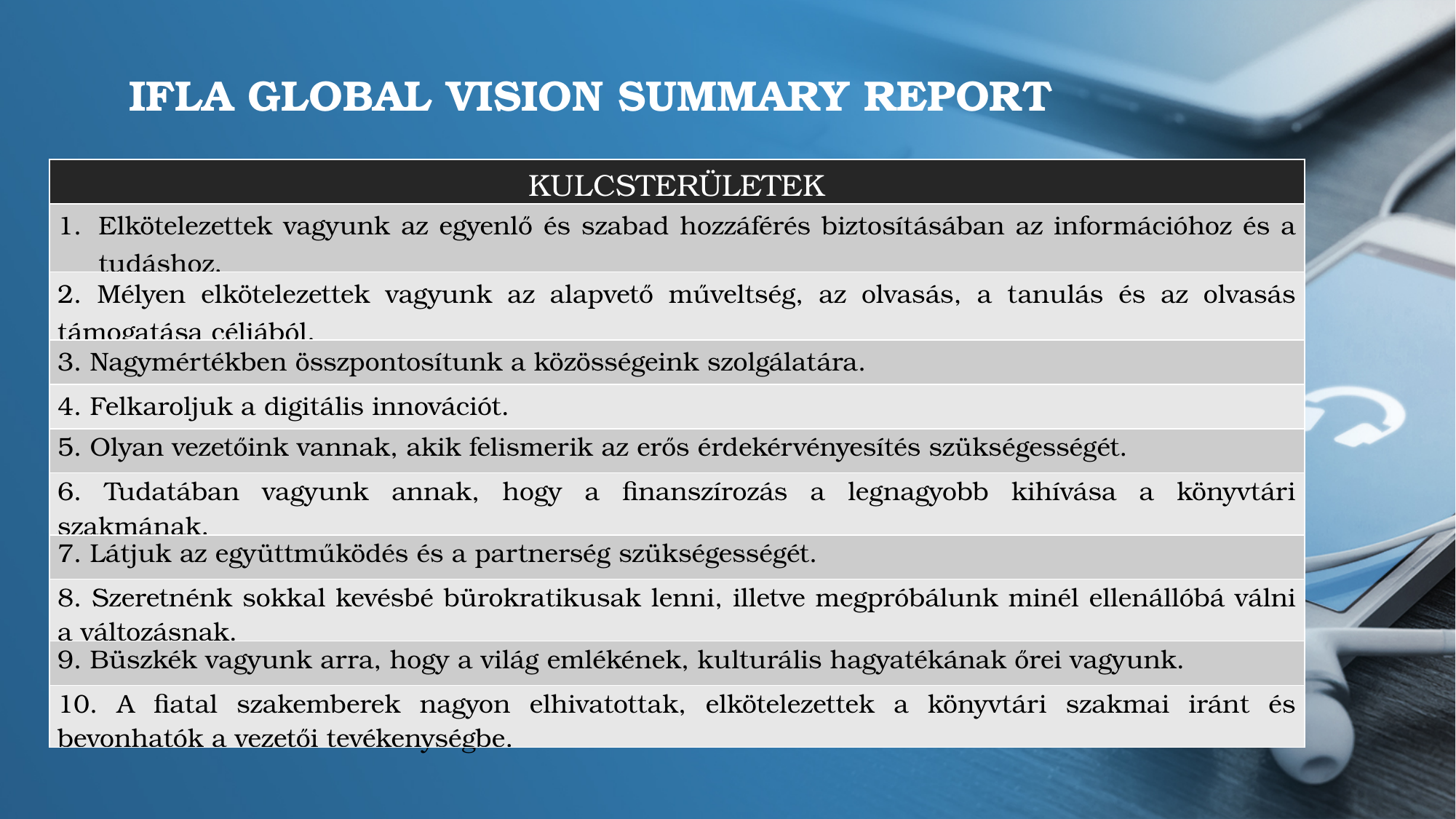

IFLA Global Vision Summary Report
| Kulcsterületek |
| --- |
| Elkötelezettek vagyunk az egyenlő és szabad hozzáférés biztosításában az információhoz és a tudáshoz. |
| 2. Mélyen elkötelezettek vagyunk az alapvető műveltség, az olvasás, a tanulás és az olvasás támogatása céljából. |
| 3. Nagymértékben összpontosítunk a közösségeink szolgálatára. |
| 4. Felkaroljuk a digitális innovációt. |
| 5. Olyan vezetőink vannak, akik felismerik az erős érdekérvényesítés szükségességét. |
| 6. Tudatában vagyunk annak, hogy a finanszírozás a legnagyobb kihívása a könyvtári szakmának. |
| 7. Látjuk az együttműködés és a partnerség szükségességét. |
| 8. Szeretnénk sokkal kevésbé bürokratikusak lenni, illetve megpróbálunk minél ellenállóbá válni a változásnak. |
| 9. Büszkék vagyunk arra, hogy a világ emlékének, kulturális hagyatékának őrei vagyunk. |
| 10. A fiatal szakemberek nagyon elhivatottak, elkötelezettek a könyvtári szakmai iránt és bevonhatók a vezetői tevékenységbe. |